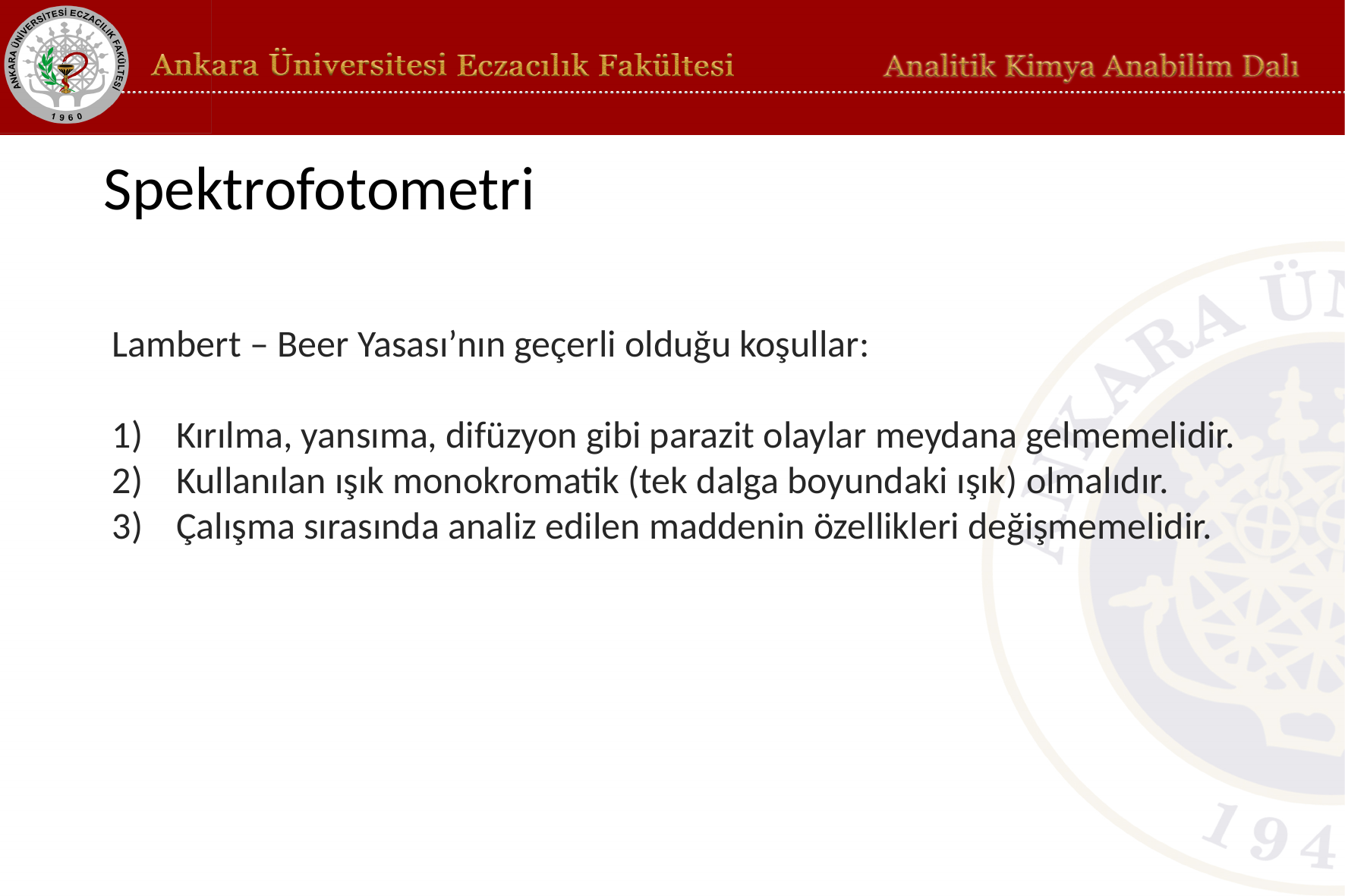

# Spektrofotometri
Lambert – Beer Yasası’nın geçerli olduğu koşullar:

Kırılma, yansıma, difüzyon gibi parazit olaylar meydana gelmemelidir.
Kullanılan ışık monokromatik (tek dalga boyundaki ışık) olmalıdır.
Çalışma sırasında analiz edilen maddenin özellikleri değişmemelidir.